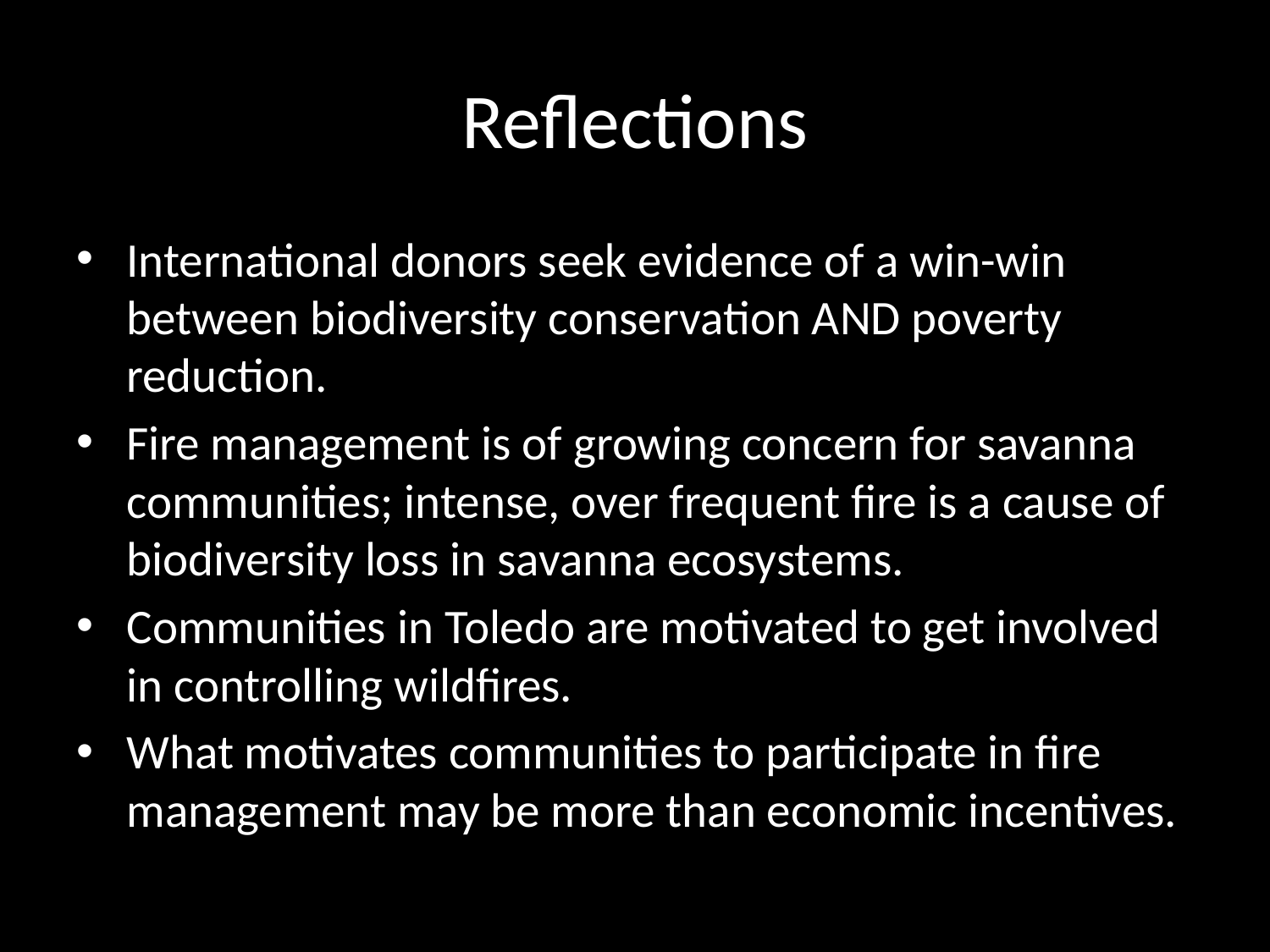

# Reflections
International donors seek evidence of a win-win between biodiversity conservation AND poverty reduction.
Fire management is of growing concern for savanna communities; intense, over frequent fire is a cause of biodiversity loss in savanna ecosystems.
Communities in Toledo are motivated to get involved in controlling wildfires.
What motivates communities to participate in fire management may be more than economic incentives.